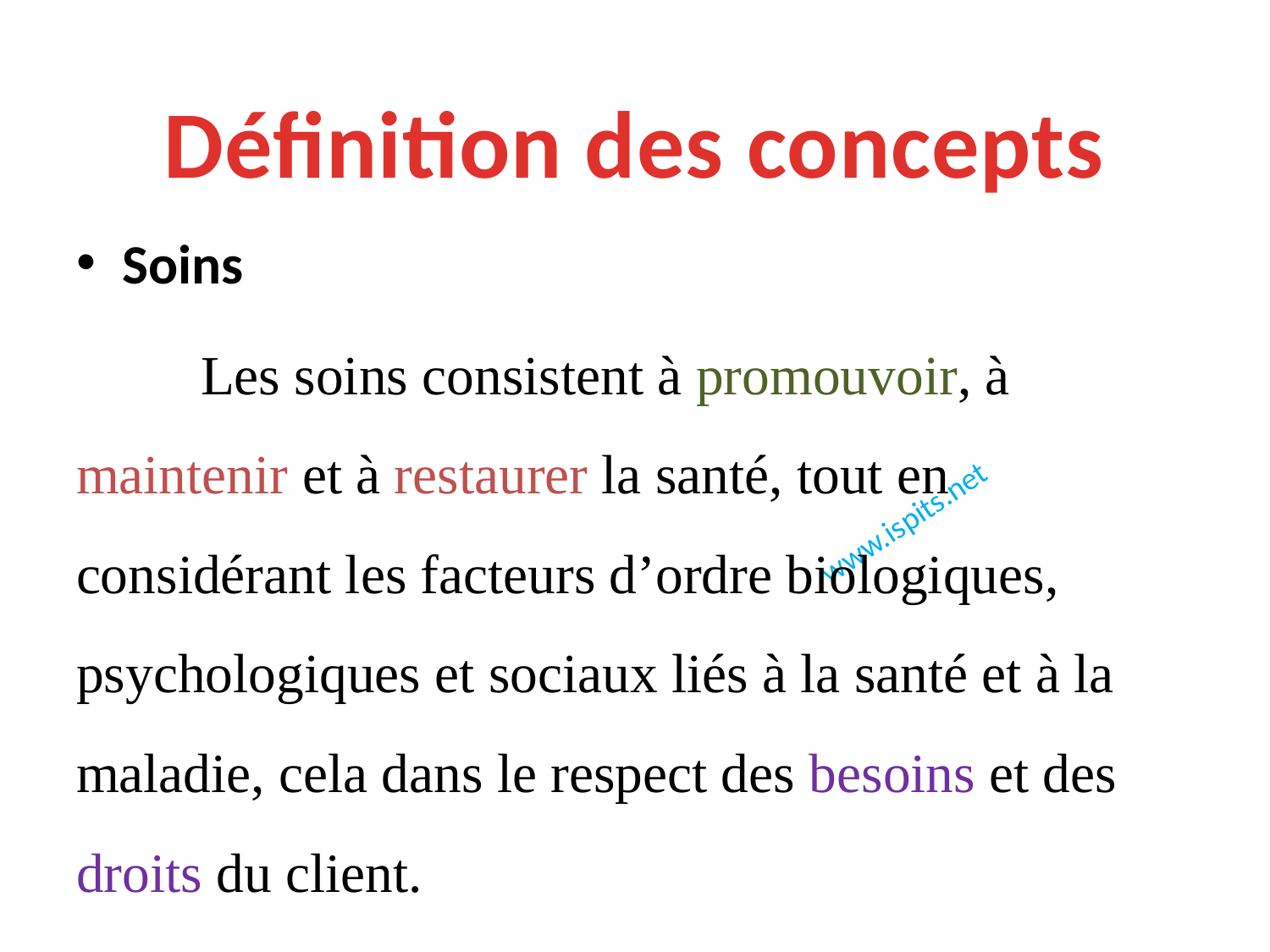

Définition des concepts
Soins
	Les soins consistent à promouvoir, à maintenir et à restaurer la santé, tout en considérant les facteurs d’ordre biologiques, psychologiques et sociaux liés à la santé et à la maladie, cela dans le respect des besoins et des droits du client.